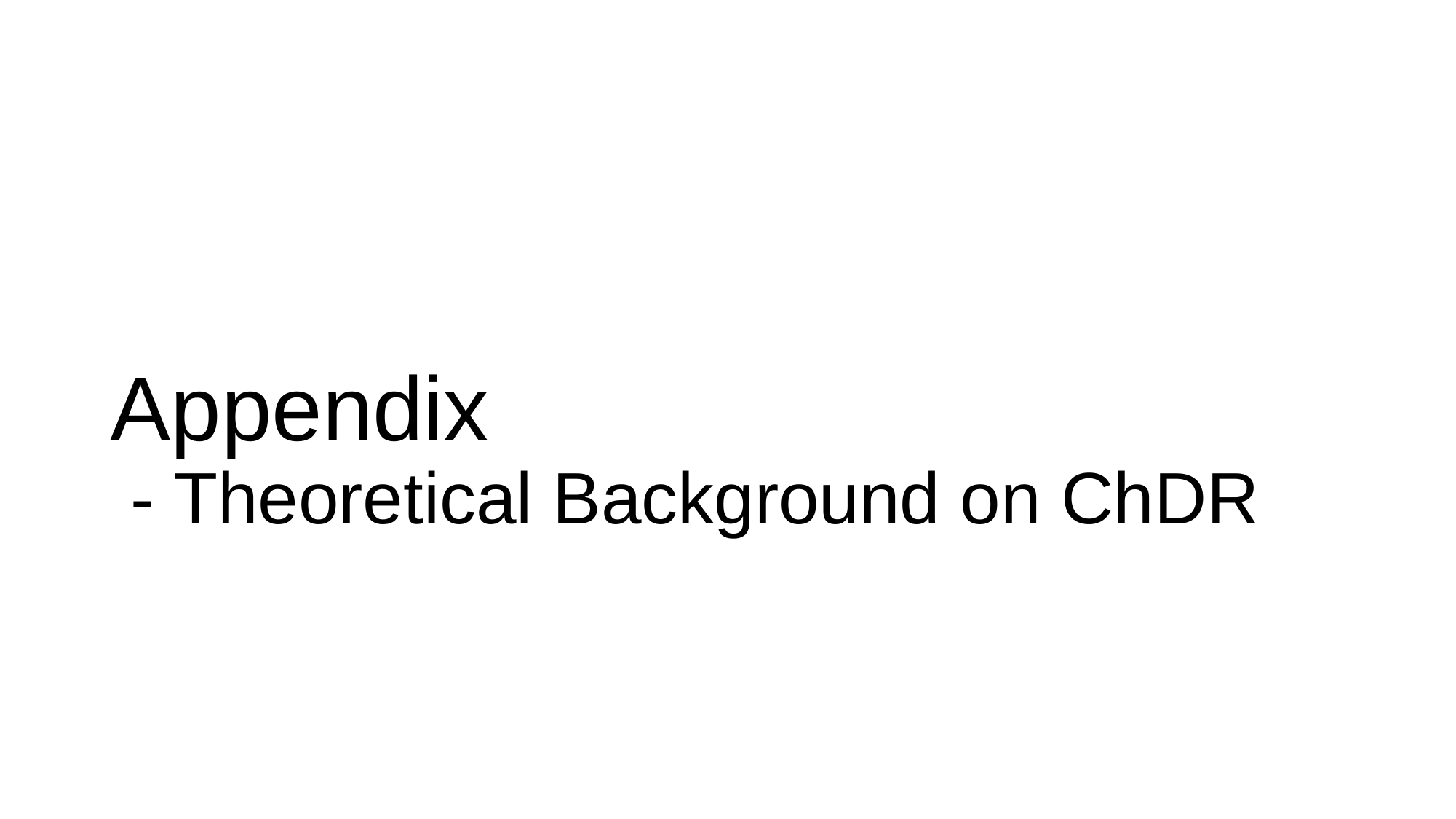

# Appendix - Theoretical Background on ChDR